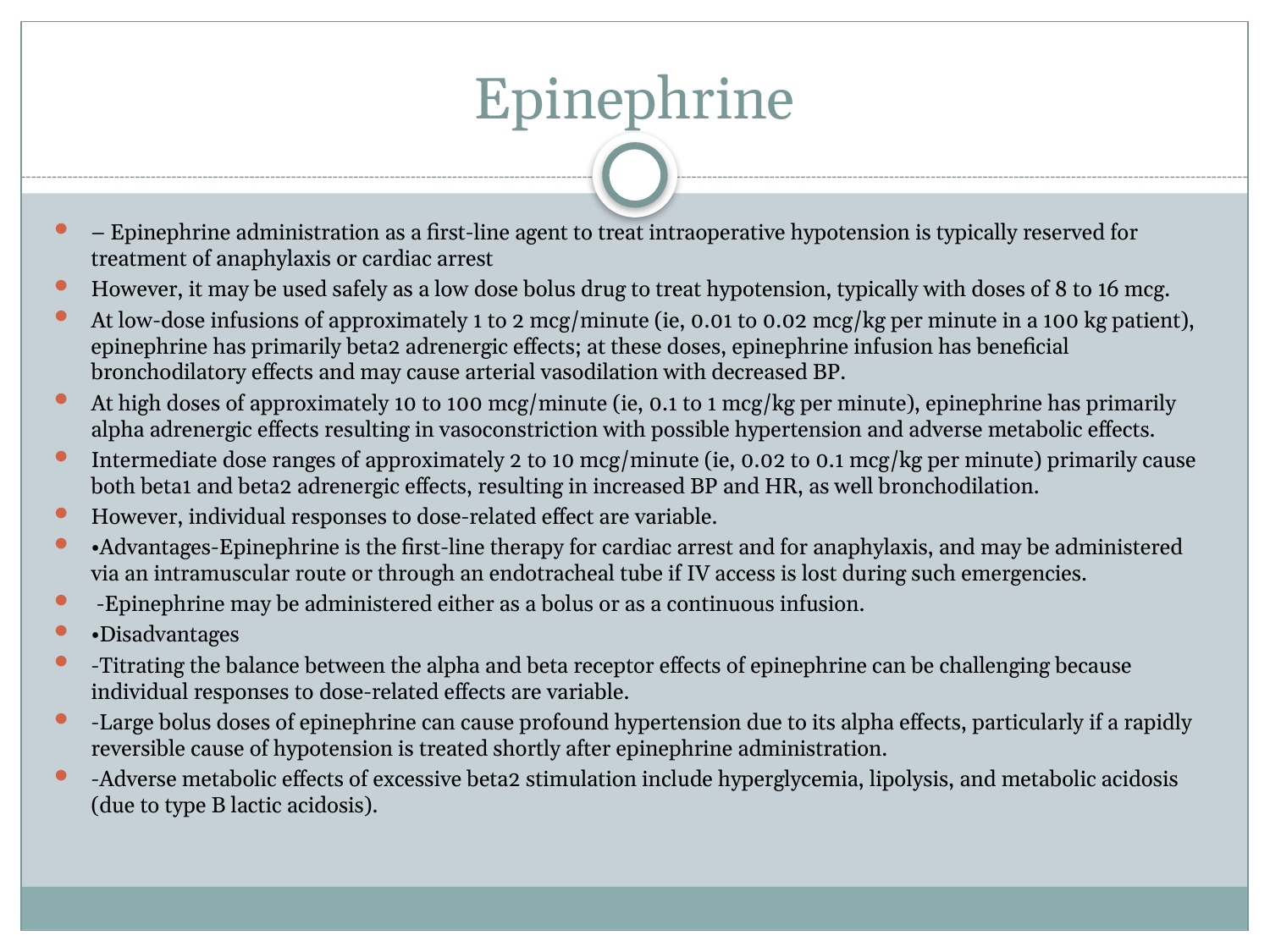

# Epinephrine
– Epinephrine administration as a first-line agent to treat intraoperative hypotension is typically reserved for treatment of anaphylaxis or cardiac arrest
However, it may be used safely as a low dose bolus drug to treat hypotension, typically with doses of 8 to 16 mcg.
At low-dose infusions of approximately 1 to 2 mcg/minute (ie, 0.01 to 0.02 mcg/kg per minute in a 100 kg patient), epinephrine has primarily beta2 adrenergic effects; at these doses, epinephrine infusion has beneficial bronchodilatory effects and may cause arterial vasodilation with decreased BP.
At high doses of approximately 10 to 100 mcg/minute (ie, 0.1 to 1 mcg/kg per minute), epinephrine has primarily alpha adrenergic effects resulting in vasoconstriction with possible hypertension and adverse metabolic effects.
Intermediate dose ranges of approximately 2 to 10 mcg/minute (ie, 0.02 to 0.1 mcg/kg per minute) primarily cause both beta1 and beta2 adrenergic effects, resulting in increased BP and HR, as well bronchodilation.
However, individual responses to dose-related effect are variable.
•Advantages-Epinephrine is the first-line therapy for cardiac arrest and for anaphylaxis, and may be administered via an intramuscular route or through an endotracheal tube if IV access is lost during such emergencies.
 -Epinephrine may be administered either as a bolus or as a continuous infusion.
•Disadvantages
-Titrating the balance between the alpha and beta receptor effects of epinephrine can be challenging because individual responses to dose-related effects are variable.
-Large bolus doses of epinephrine can cause profound hypertension due to its alpha effects, particularly if a rapidly reversible cause of hypotension is treated shortly after epinephrine administration.
-Adverse metabolic effects of excessive beta2 stimulation include hyperglycemia, lipolysis, and metabolic acidosis (due to type B lactic acidosis).